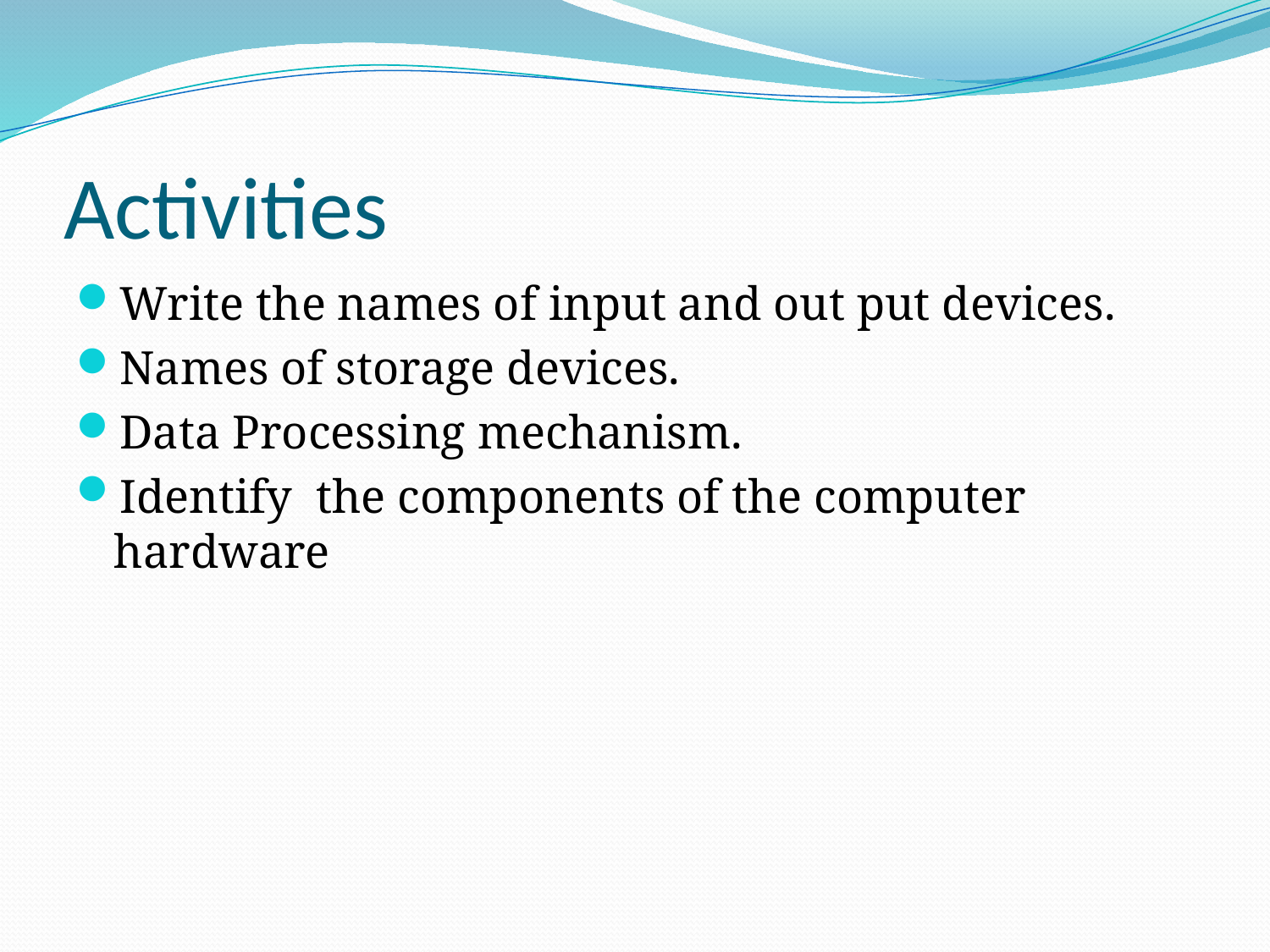

# Activities
Write the names of input and out put devices.
Names of storage devices.
Data Processing mechanism.
Identify  the components of the computer hardware